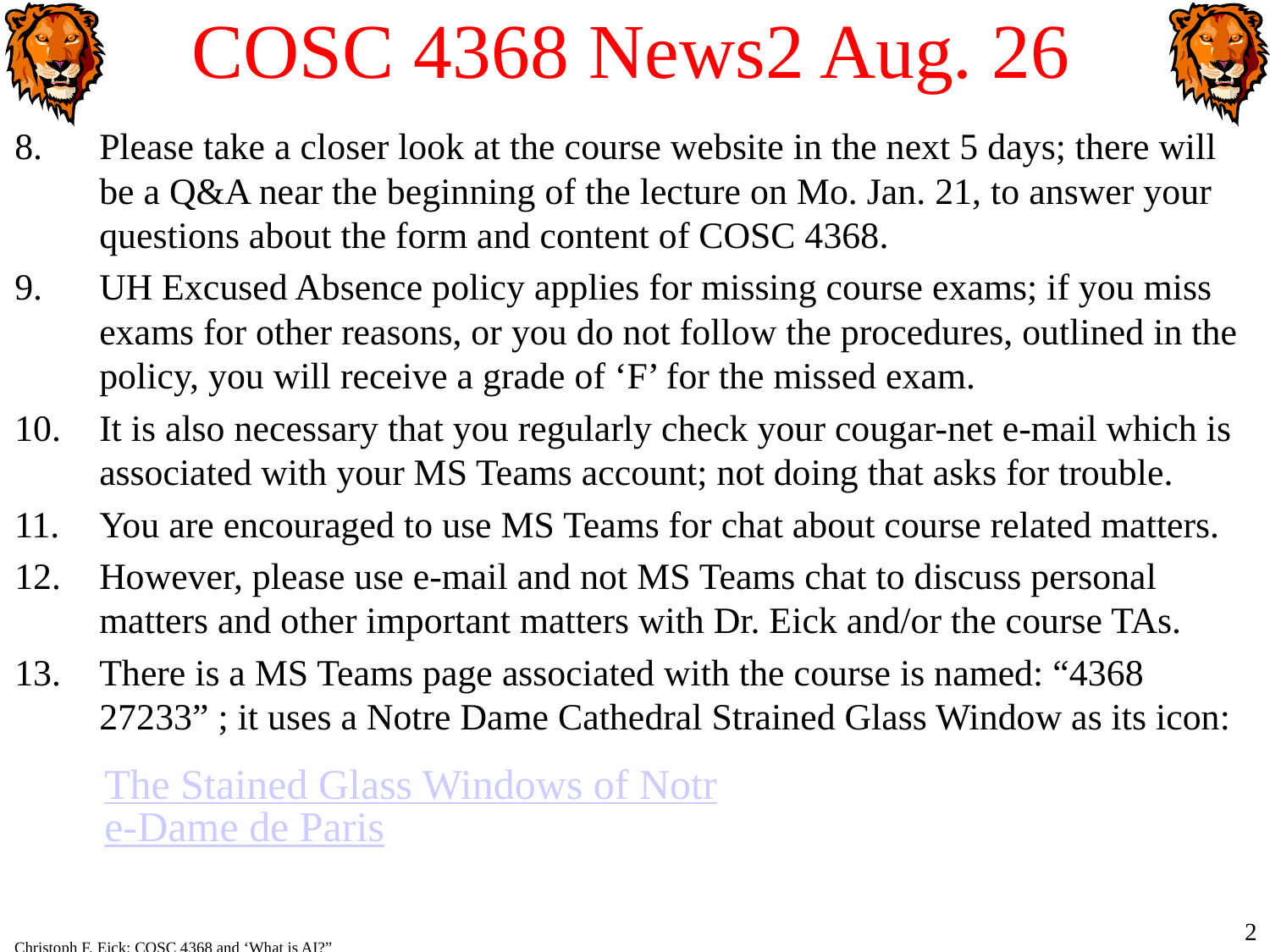

# COSC 4368 News2 Aug. 26
Please take a closer look at the course website in the next 5 days; there will be a Q&A near the beginning of the lecture on Mo. Jan. 21, to answer your questions about the form and content of COSC 4368.
UH Excused Absence policy applies for missing course exams; if you miss exams for other reasons, or you do not follow the procedures, outlined in the policy, you will receive a grade of ‘F’ for the missed exam.
It is also necessary that you regularly check your cougar-net e-mail which is associated with your MS Teams account; not doing that asks for trouble.
You are encouraged to use MS Teams for chat about course related matters.
However, please use e-mail and not MS Teams chat to discuss personal matters and other important matters with Dr. Eick and/or the course TAs.
There is a MS Teams page associated with the course is named: “4368 27233” ; it uses a Notre Dame Cathedral Strained Glass Window as its icon:

The Stained Glass Windows of Notre-Dame de Paris
2